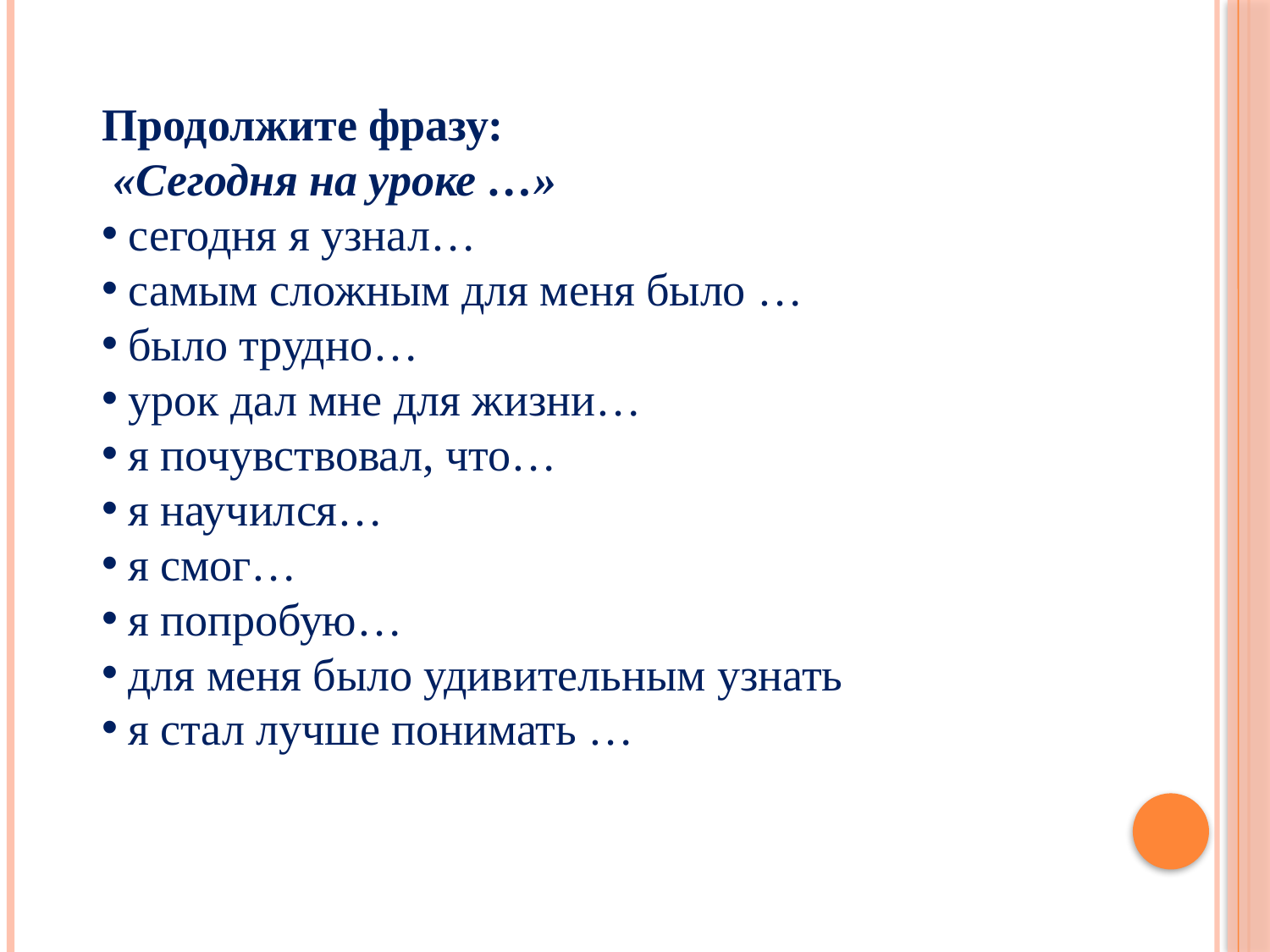

Продолжите фразу:
 «Сегодня на уроке …»
 сегодня я узнал…
 самым сложным для меня было …
 было трудно…
 урок дал мне для жизни…
 я почувствовал, что…
 я научился…
 я смог…
 я попробую…
 для меня было удивительным узнать
 я стал лучше понимать …